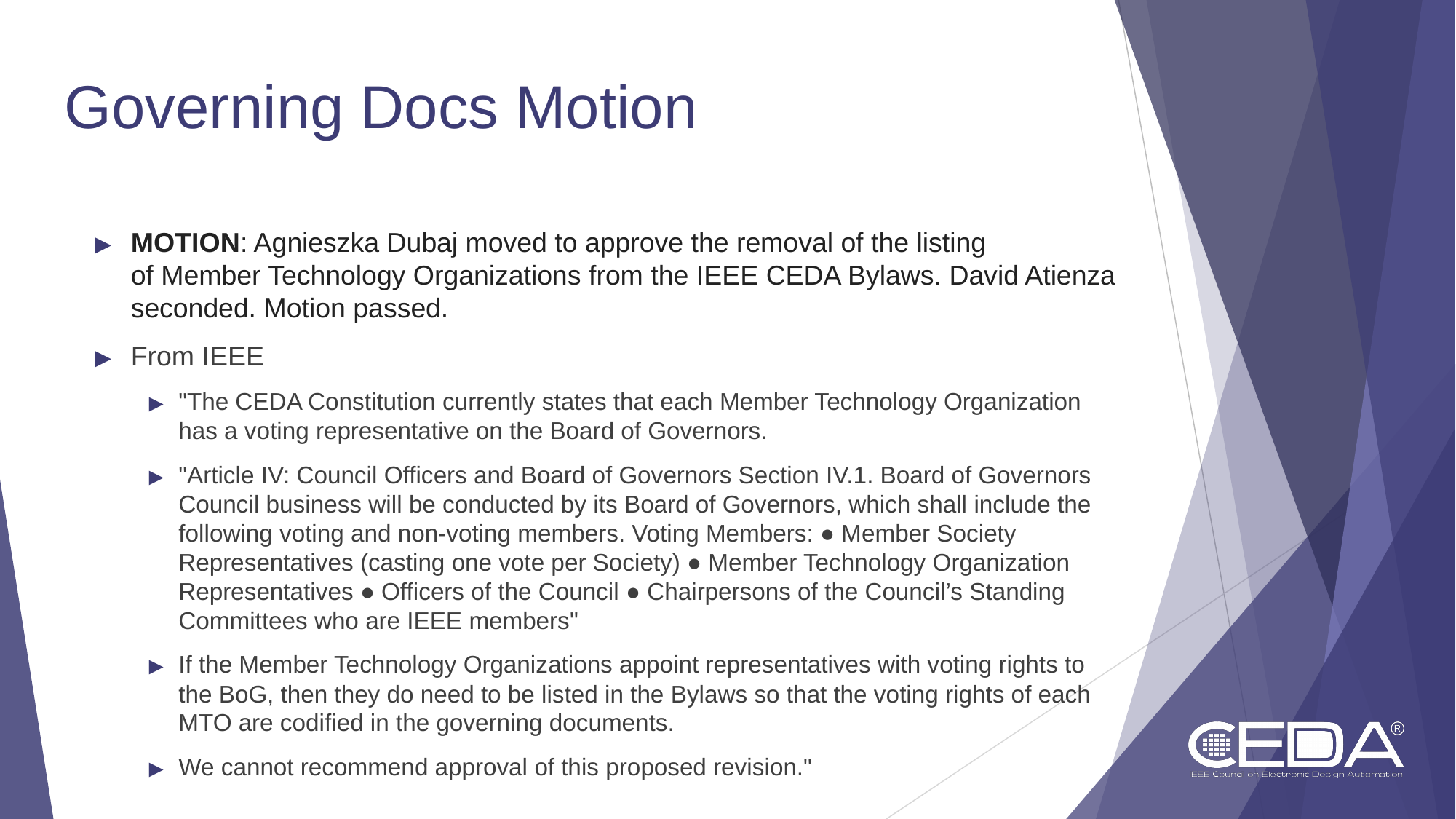

# Governing Docs Motion
MOTION: Agnieszka Dubaj moved to approve the removal of the listing of Member Technology Organizations from the IEEE CEDA Bylaws. David Atienza seconded. Motion passed.
From IEEE
"The CEDA Constitution currently states that each Member Technology Organization has a voting representative on the Board of Governors.
"Article IV: Council Officers and Board of Governors Section IV.1. Board of Governors Council business will be conducted by its Board of Governors, which shall include the following voting and non-voting members. Voting Members: ● Member Society Representatives (casting one vote per Society) ● Member Technology Organization Representatives ● Officers of the Council ● Chairpersons of the Council’s Standing Committees who are IEEE members"
If the Member Technology Organizations appoint representatives with voting rights to the BoG, then they do need to be listed in the Bylaws so that the voting rights of each MTO are codified in the governing documents.
We cannot recommend approval of this proposed revision."